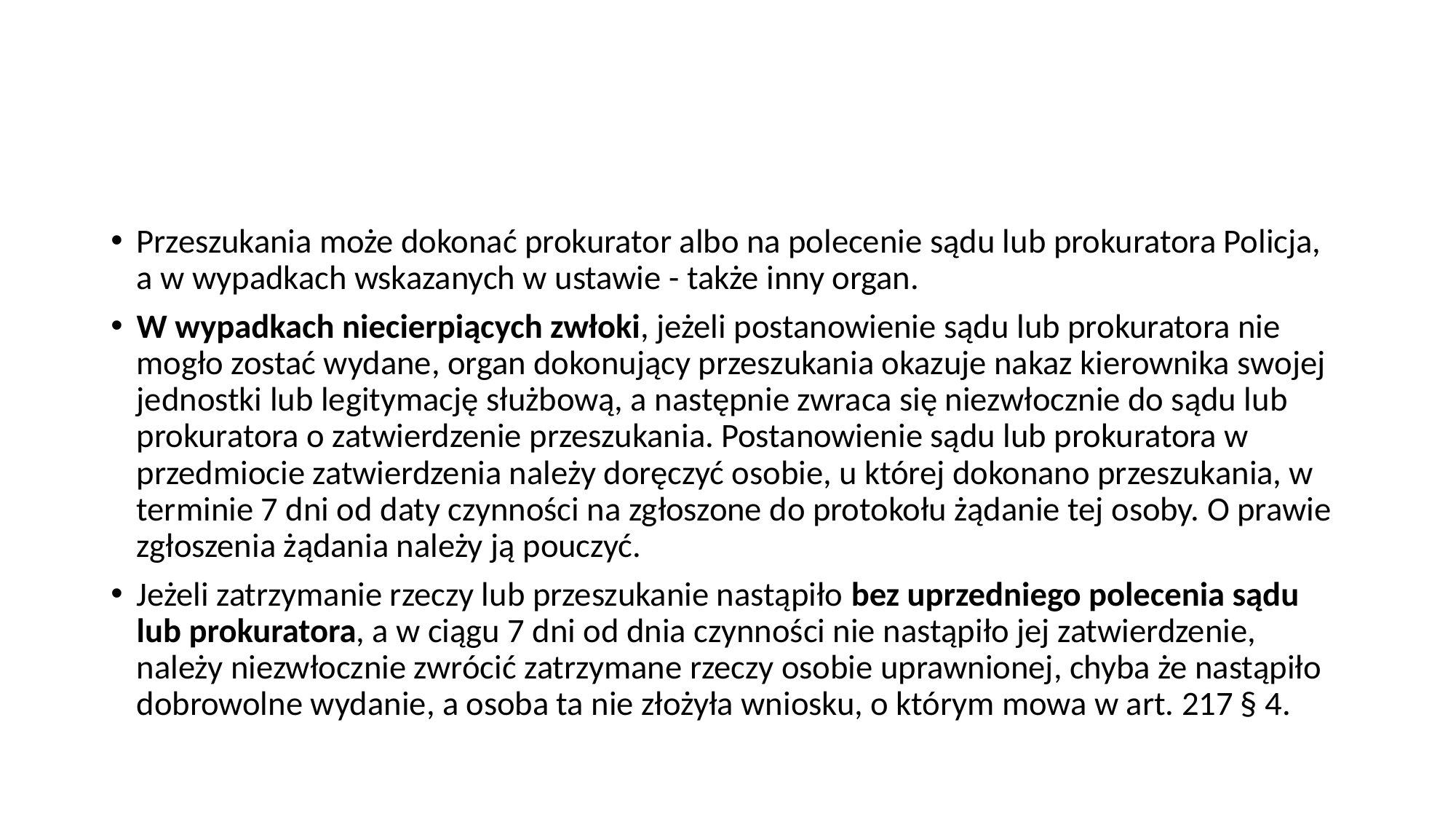

#
Przeszukania może dokonać prokurator albo na polecenie sądu lub prokuratora Policja, a w wypadkach wskazanych w ustawie - także inny organ.
W wypadkach niecierpiących zwłoki, jeżeli postanowienie sądu lub prokuratora nie mogło zostać wydane, organ dokonujący przeszukania okazuje nakaz kierownika swojej jednostki lub legitymację służbową, a następnie zwraca się niezwłocznie do sądu lub prokuratora o zatwierdzenie przeszukania. Postanowienie sądu lub prokuratora w przedmiocie zatwierdzenia należy doręczyć osobie, u której dokonano przeszukania, w terminie 7 dni od daty czynności na zgłoszone do protokołu żądanie tej osoby. O prawie zgłoszenia żądania należy ją pouczyć.
Jeżeli zatrzymanie rzeczy lub przeszukanie nastąpiło bez uprzedniego polecenia sądu lub prokuratora, a w ciągu 7 dni od dnia czynności nie nastąpiło jej zatwierdzenie, należy niezwłocznie zwrócić zatrzymane rzeczy osobie uprawnionej, chyba że nastąpiło dobrowolne wydanie, a osoba ta nie złożyła wniosku, o którym mowa w art. 217 § 4.